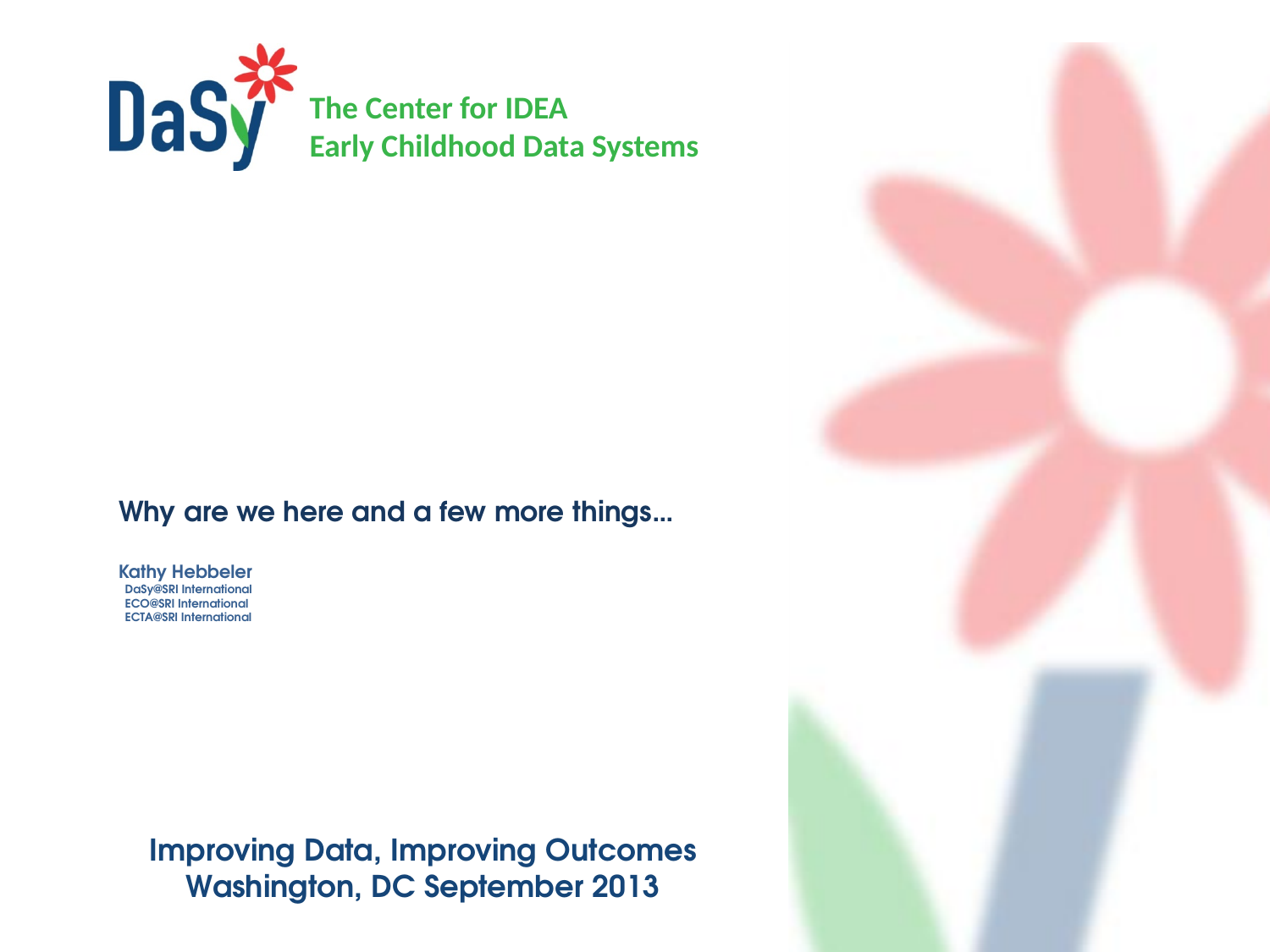

# Why are we here and a few more things… Kathy Hebbeler DaSy@SRI International ECO@SRI International ECTA@SRI International

Improving Data, Improving Outcomes
Washington, DC September 2013